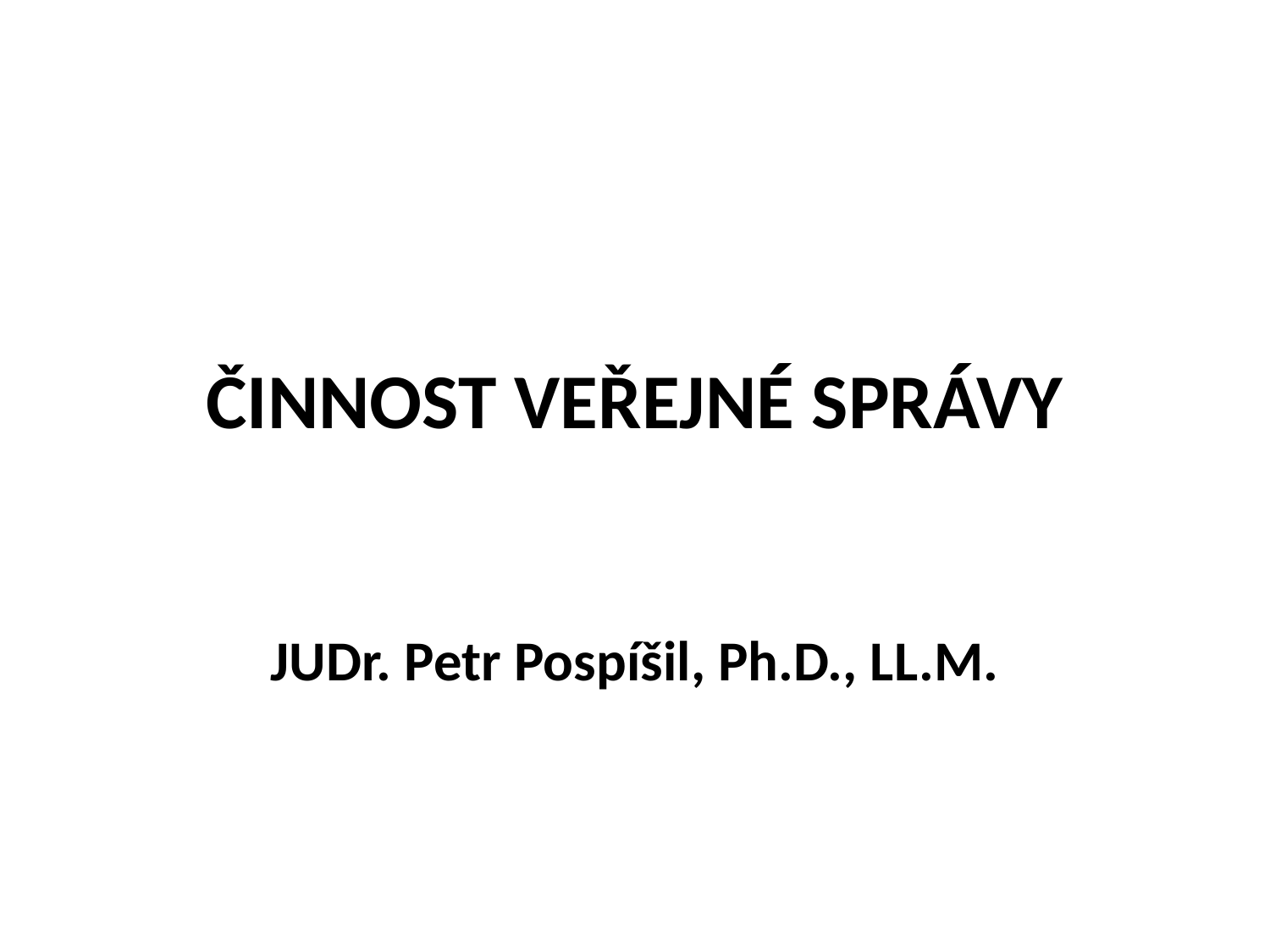

# ČINNOST VEŘEJNÉ SPRÁVY

JUDr. Petr Pospíšil, Ph.D., LL.M.